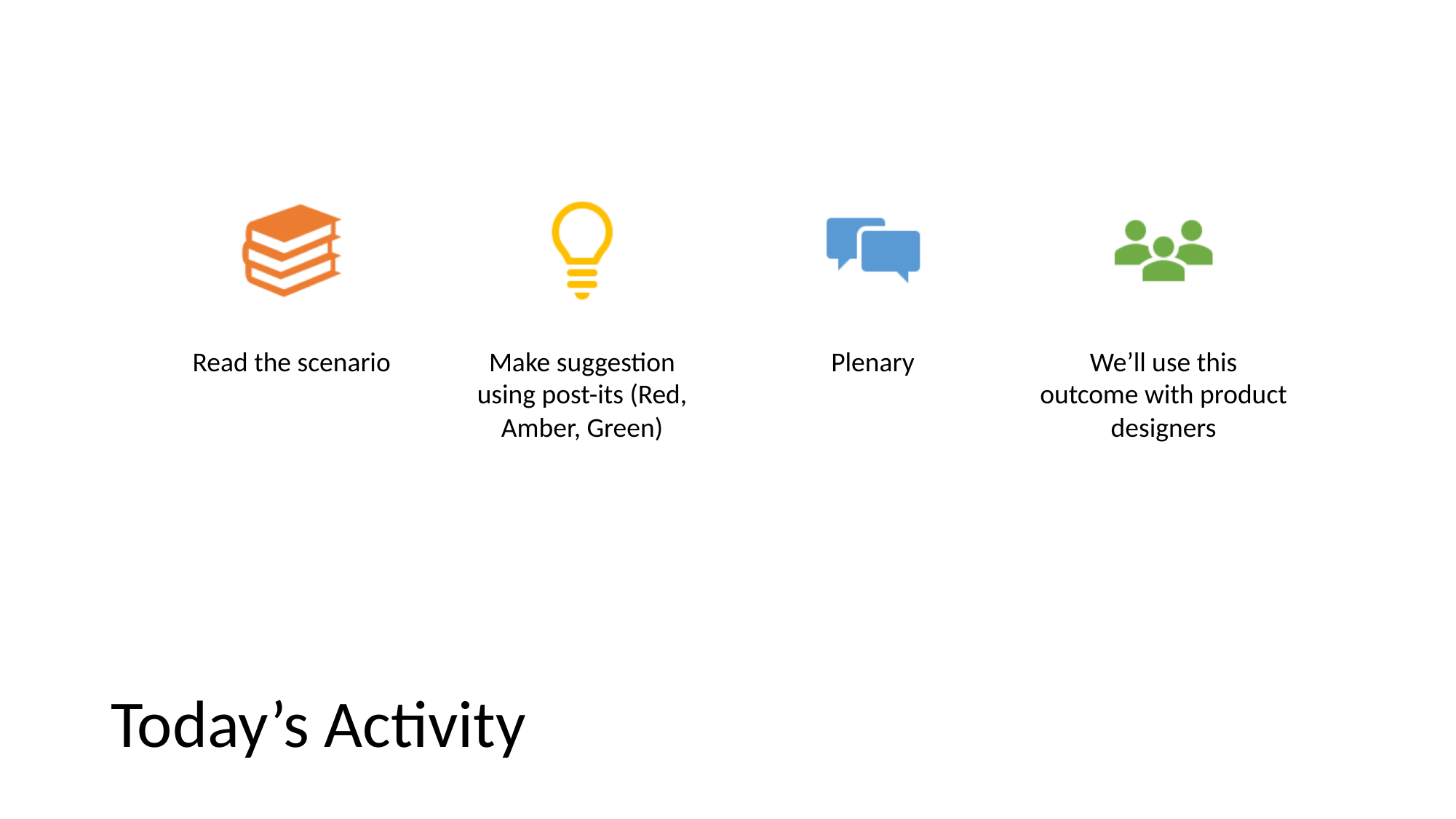

Read the scenario
Make suggestion using post-its (Red, Amber, Green)
Plenary
We’ll use this outcome with product designers
# Today’s Activity